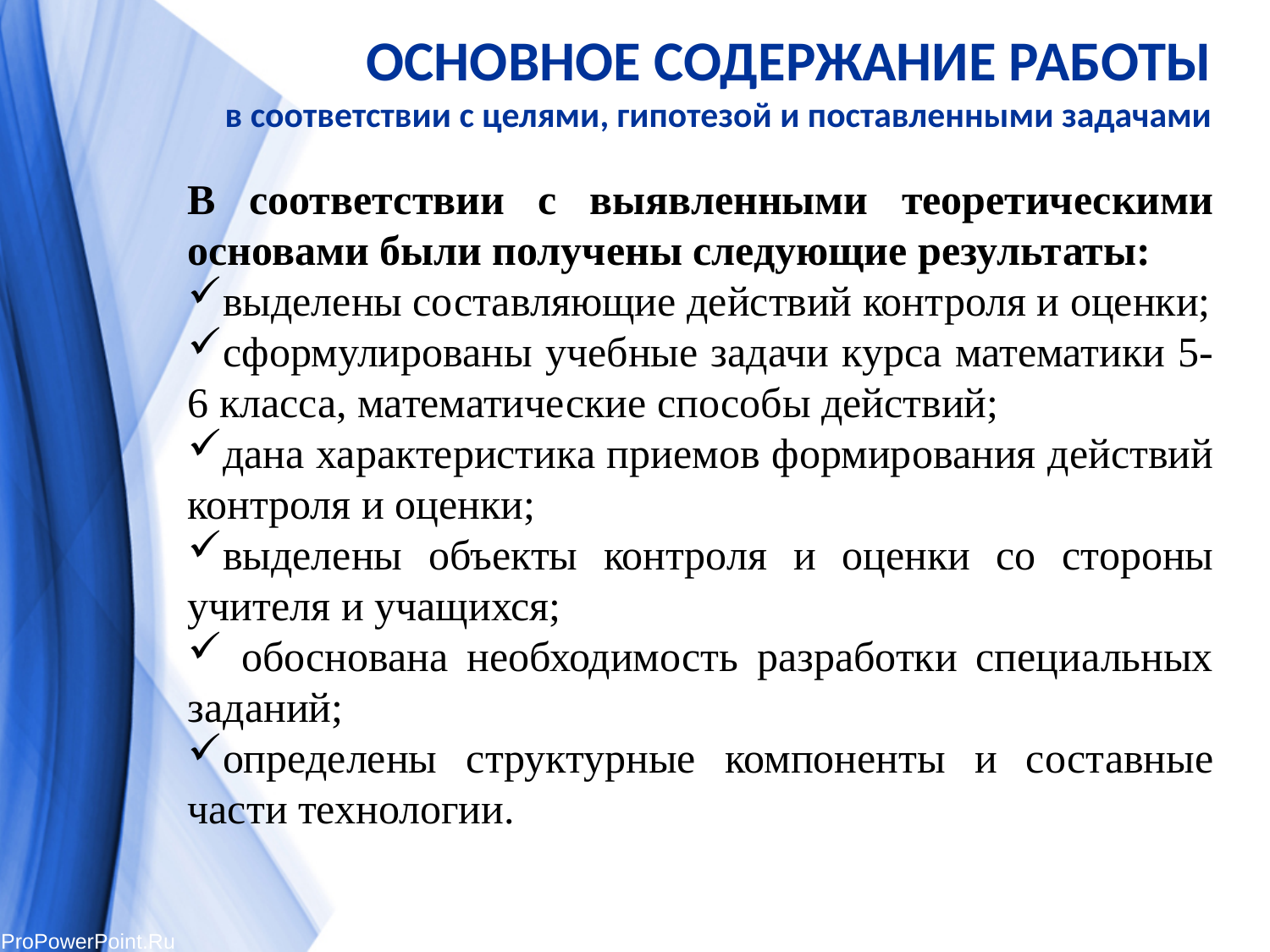

ОСНОВНОЕ СОДЕРЖАНИЕ РАБОТЫ
в соответствии с целями, гипотезой и поставленными задачами
В соответствии с выявленными теоретическими основами были получены следующие результаты:
выделены составляющие действий контроля и оценки;
сформулированы учебные задачи курса математики 5-6 класса, математические способы действий;
дана характеристика приемов формирования действий контроля и оценки;
выделены объекты контроля и оценки со стороны учителя и учащихся;
 обоснована необходимость разработки специальных заданий;
определены структурные компоненты и составные части технологии.